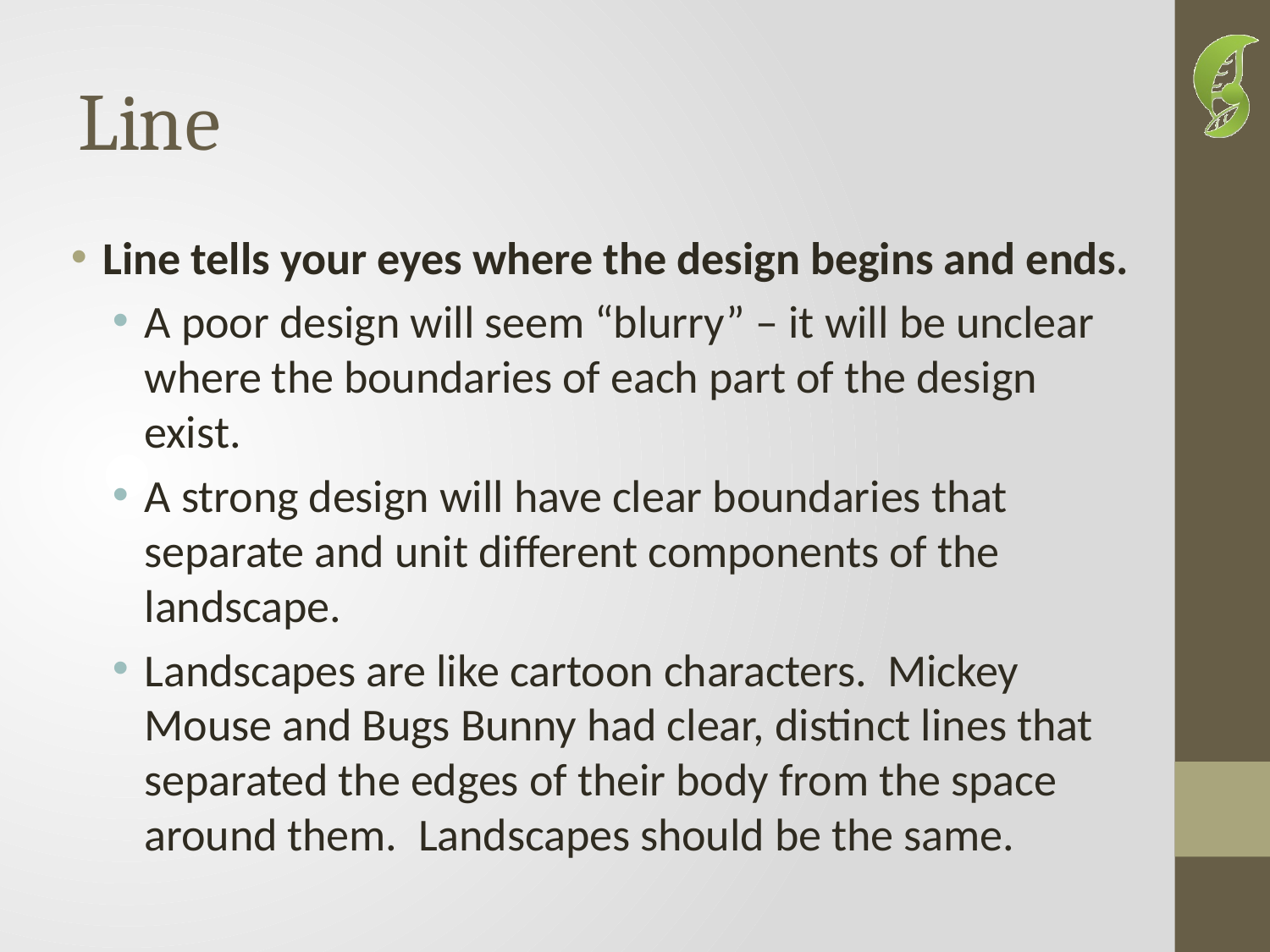

# Line
Line tells your eyes where the design begins and ends.
A poor design will seem “blurry” – it will be unclear where the boundaries of each part of the design exist.
A strong design will have clear boundaries that separate and unit different components of the landscape.
Landscapes are like cartoon characters.  Mickey Mouse and Bugs Bunny had clear, distinct lines that separated the edges of their body from the space around them.  Landscapes should be the same.